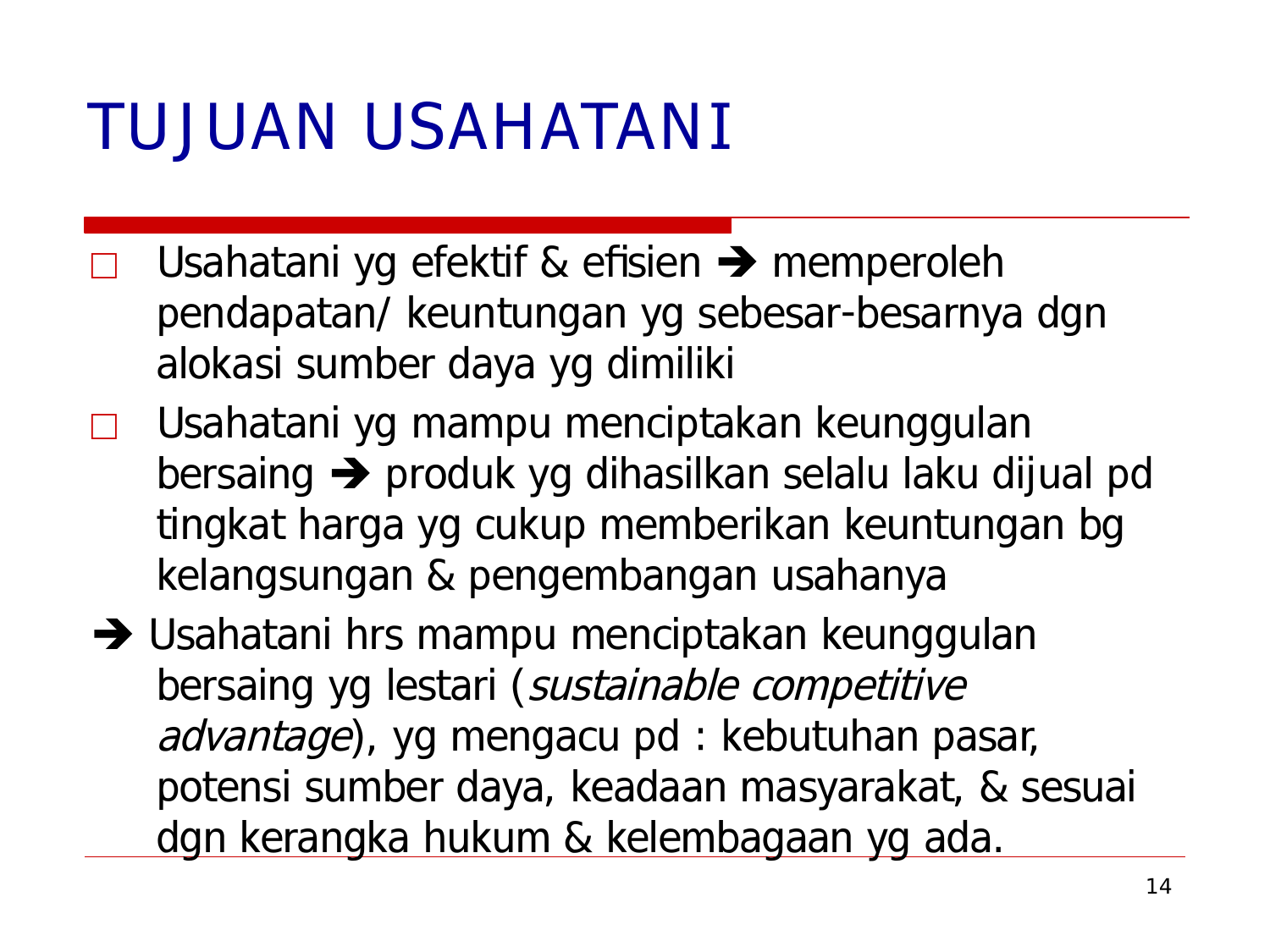

# TUJUAN USAHATANI
Usahatani yg efektif & efisien 🡺 memperoleh pendapatan/ keuntungan yg sebesar-besarnya dgn alokasi sumber daya yg dimiliki
Usahatani yg mampu menciptakan keunggulan bersaing 🡺 produk yg dihasilkan selalu laku dijual pd tingkat harga yg cukup memberikan keuntungan bg kelangsungan & pengembangan usahanya
🡺 Usahatani hrs mampu menciptakan keunggulan bersaing yg lestari (sustainable competitive advantage), yg mengacu pd : kebutuhan pasar, potensi sumber daya, keadaan masyarakat, & sesuai dgn kerangka hukum & kelembagaan yg ada.
14